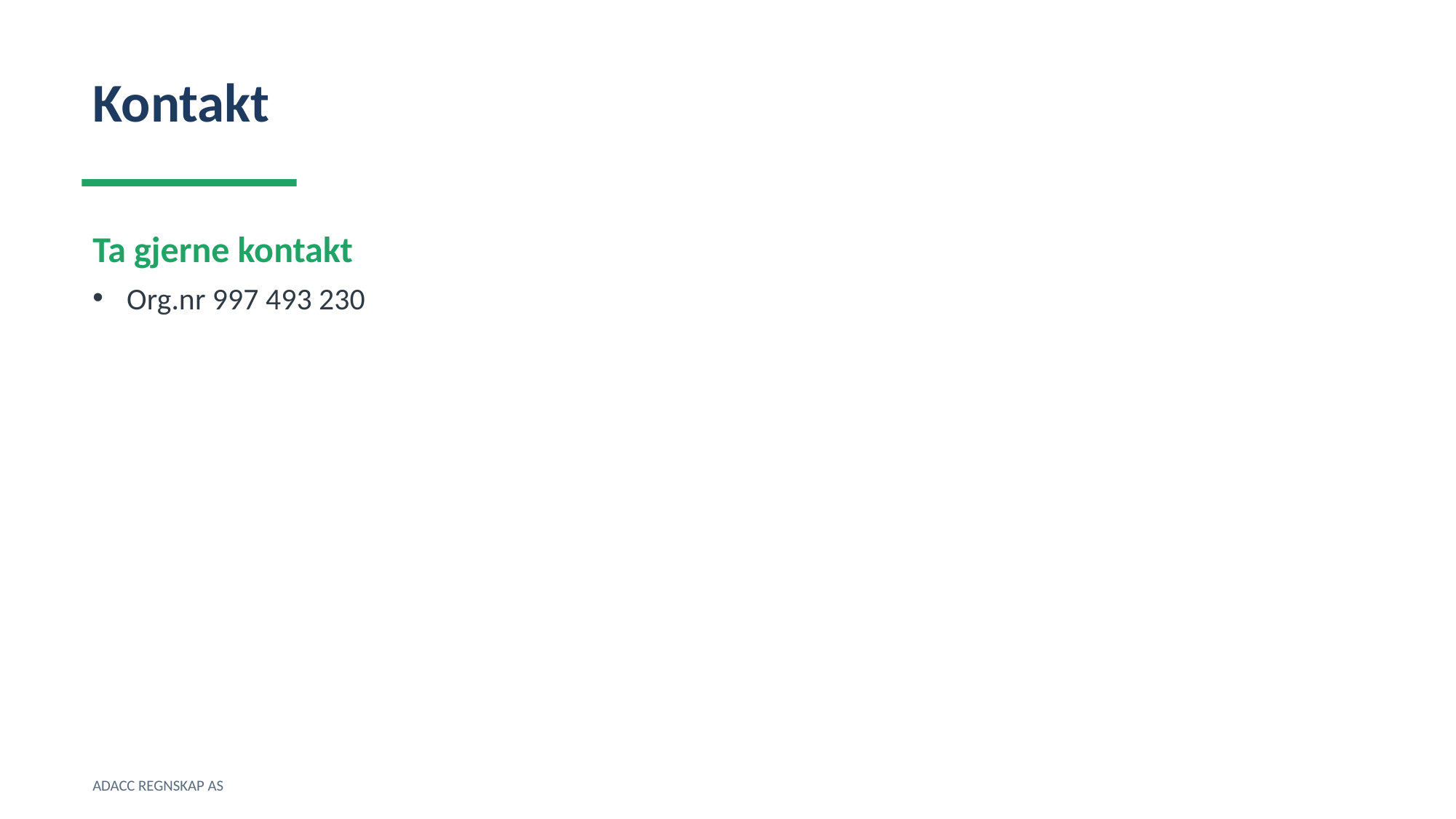

Kontakt

Ta gjerne kontakt
Org.nr 997 493 230
ADACC REGNSKAP AS